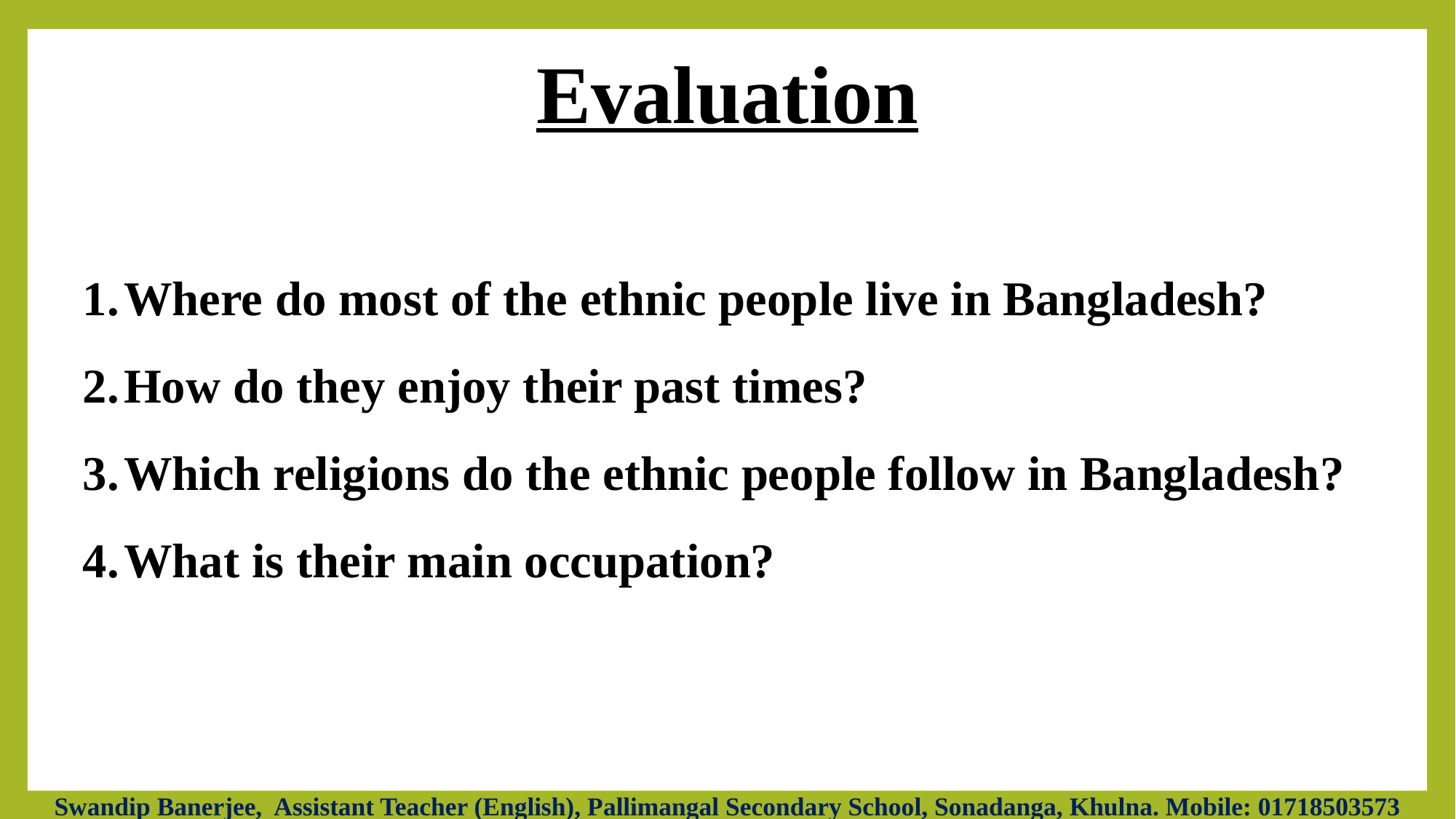

Evaluation
Where do most of the ethnic people live in Bangladesh?
How do they enjoy their past times?
Which religions do the ethnic people follow in Bangladesh?
What is their main occupation?